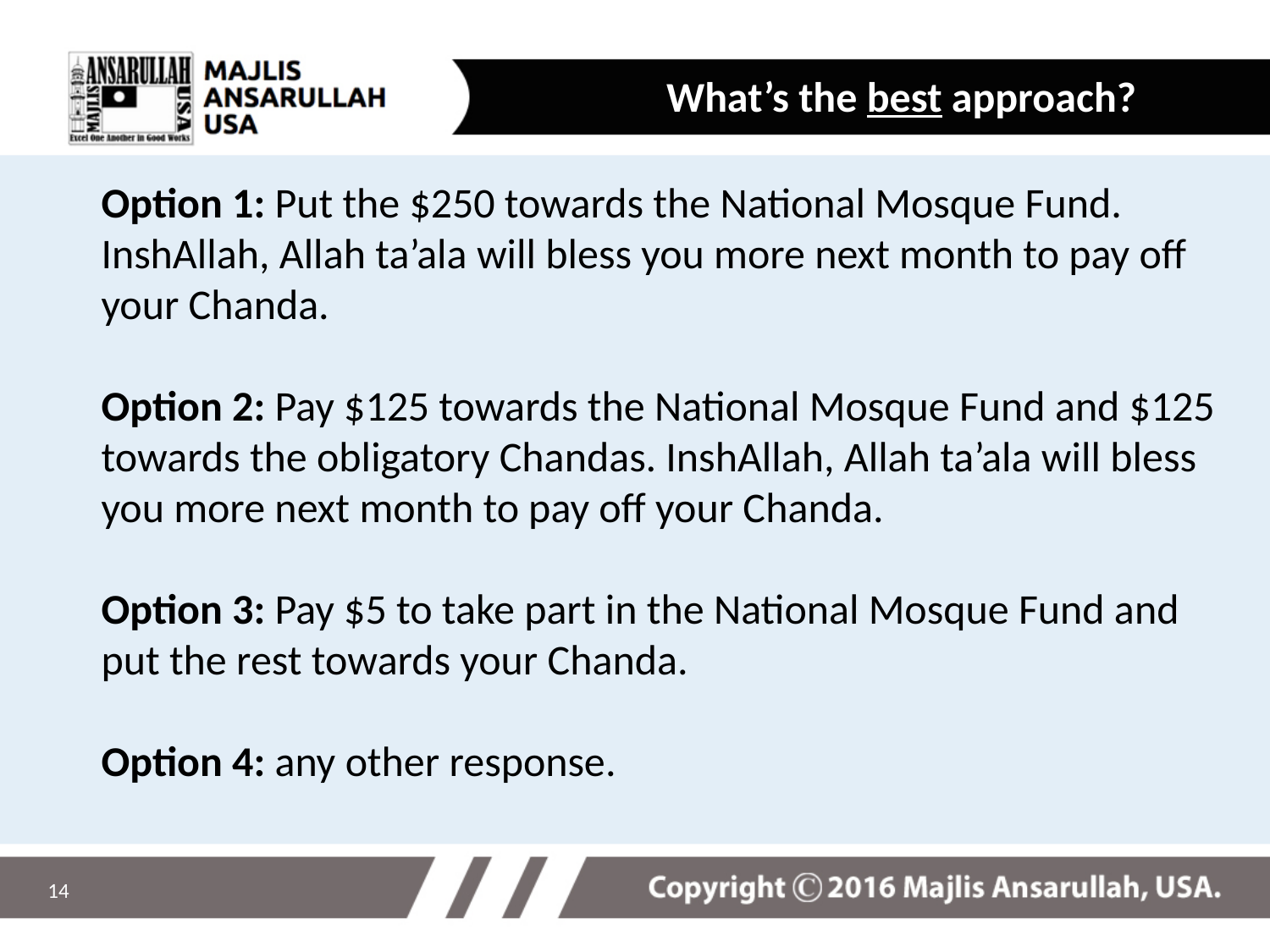

What’s the best approach?

Option 1: Put the $250 towards the National Mosque Fund.  InshAllah, Allah ta’ala will bless you more next month to pay off your Chanda.

Option 2: Pay $125 towards the National Mosque Fund and $125 towards the obligatory Chandas. InshAllah, Allah ta’ala will bless you more next month to pay off your Chanda.

Option 3: Pay $5 to take part in the National Mosque Fund and put the rest towards your Chanda.

Option 4: any other response.

14